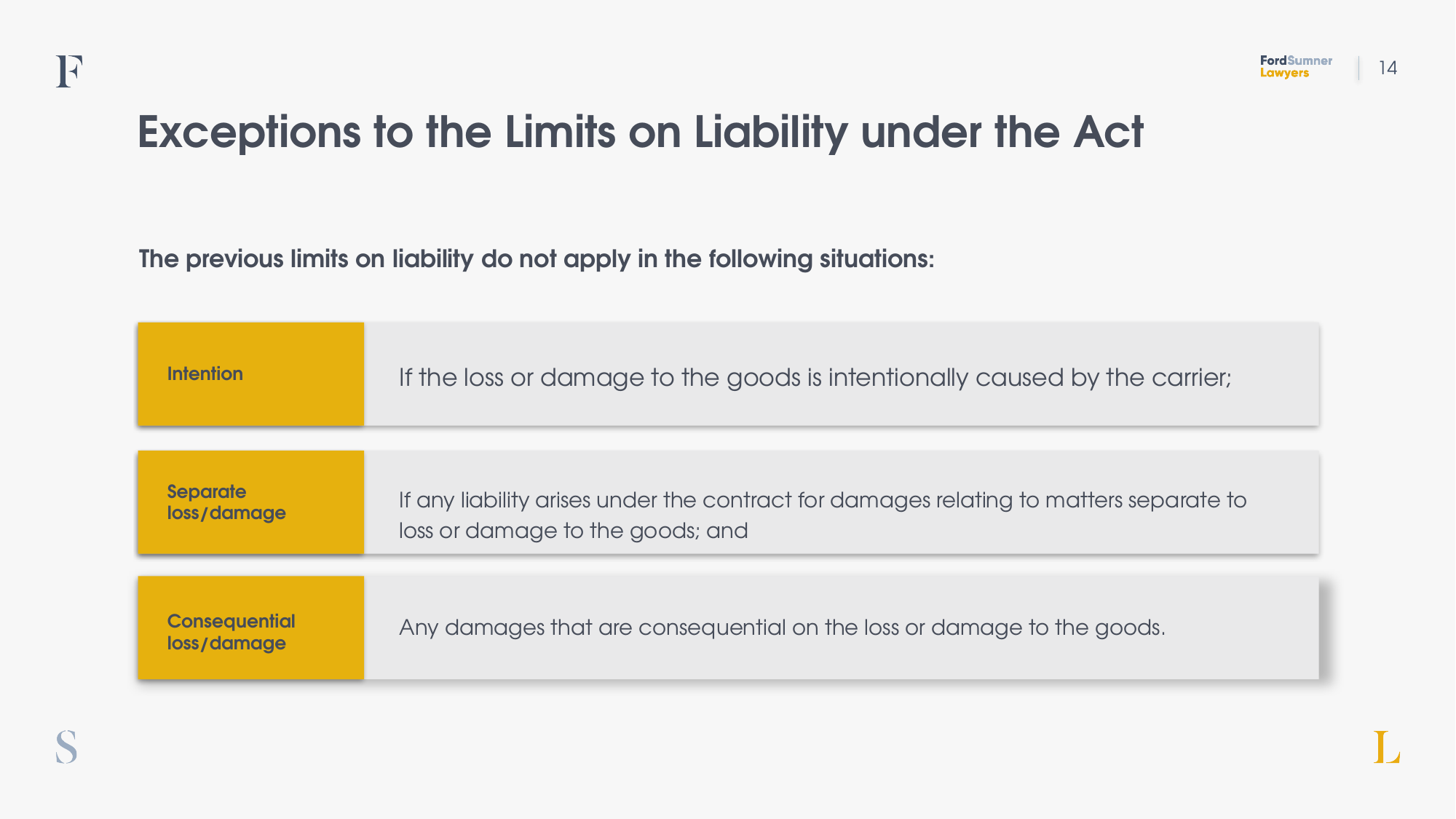

14
# Exceptions to the Limits on Liability under the Act
The previous limits on liability do not apply in the following situations:
Intention
If the loss or damage to the goods is intentionally caused by the carrier;
If any liability arises under the contract for damages relating to matters separate to loss or damage to the goods; and
Separate loss/damage
Consequential loss/damage
Any damages that are consequential on the loss or damage to the goods.